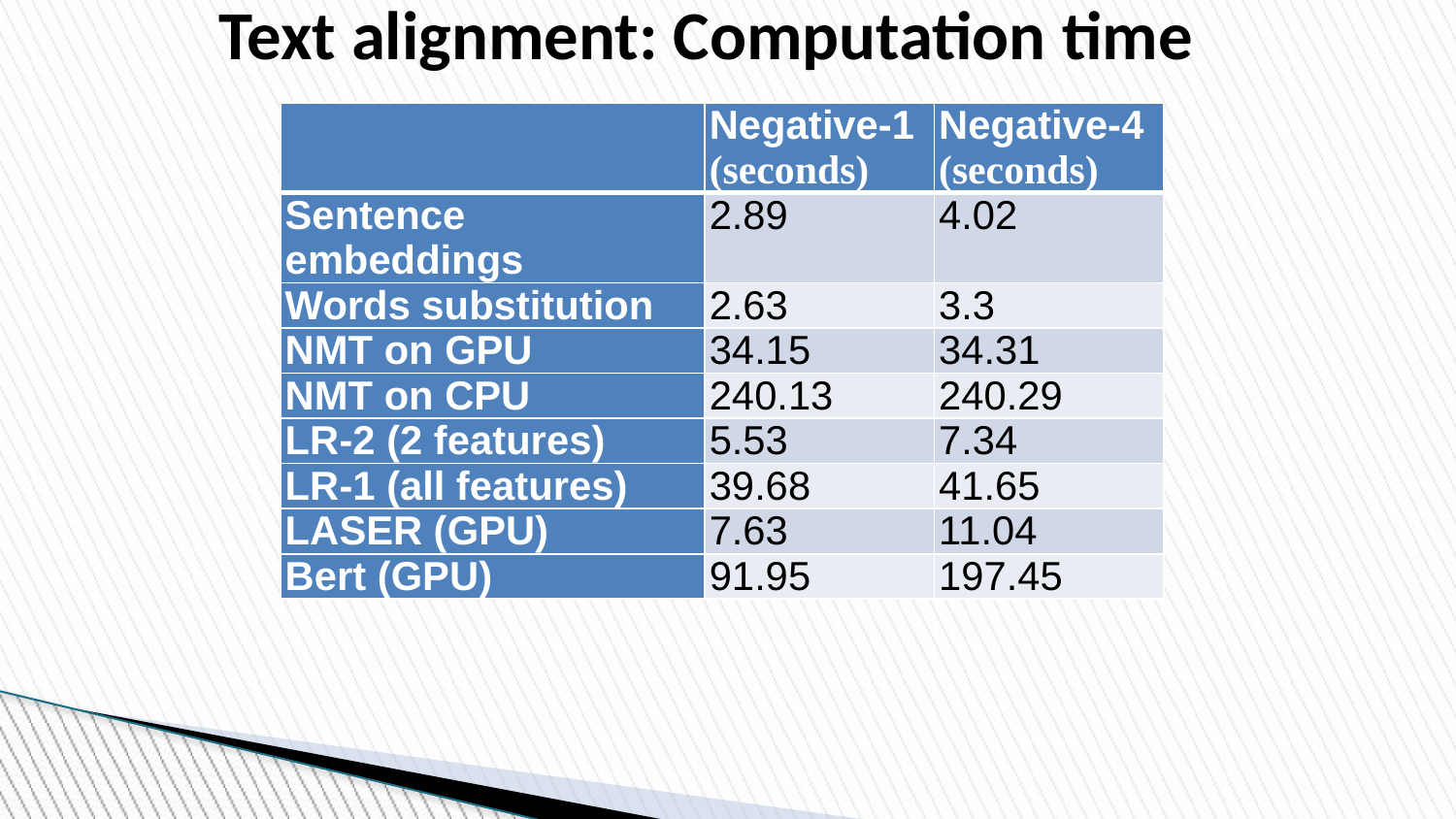

Text alignment: Computation time
|  | Negative-1 (seconds) | Negative-4 (seconds) |
| --- | --- | --- |
| Sentence embeddings | 2.89 | 4.02 |
| Words substitution | 2.63 | 3.3 |
| NMT on GPU | 34.15 | 34.31 |
| NMT on CPU | 240.13 | 240.29 |
| LR-2 (2 features) | 5.53 | 7.34 |
| LR-1 (all features) | 39.68 | 41.65 |
| LASER (GPU) | 7.63 | 11.04 |
| Bert (GPU) | 91.95 | 197.45 |